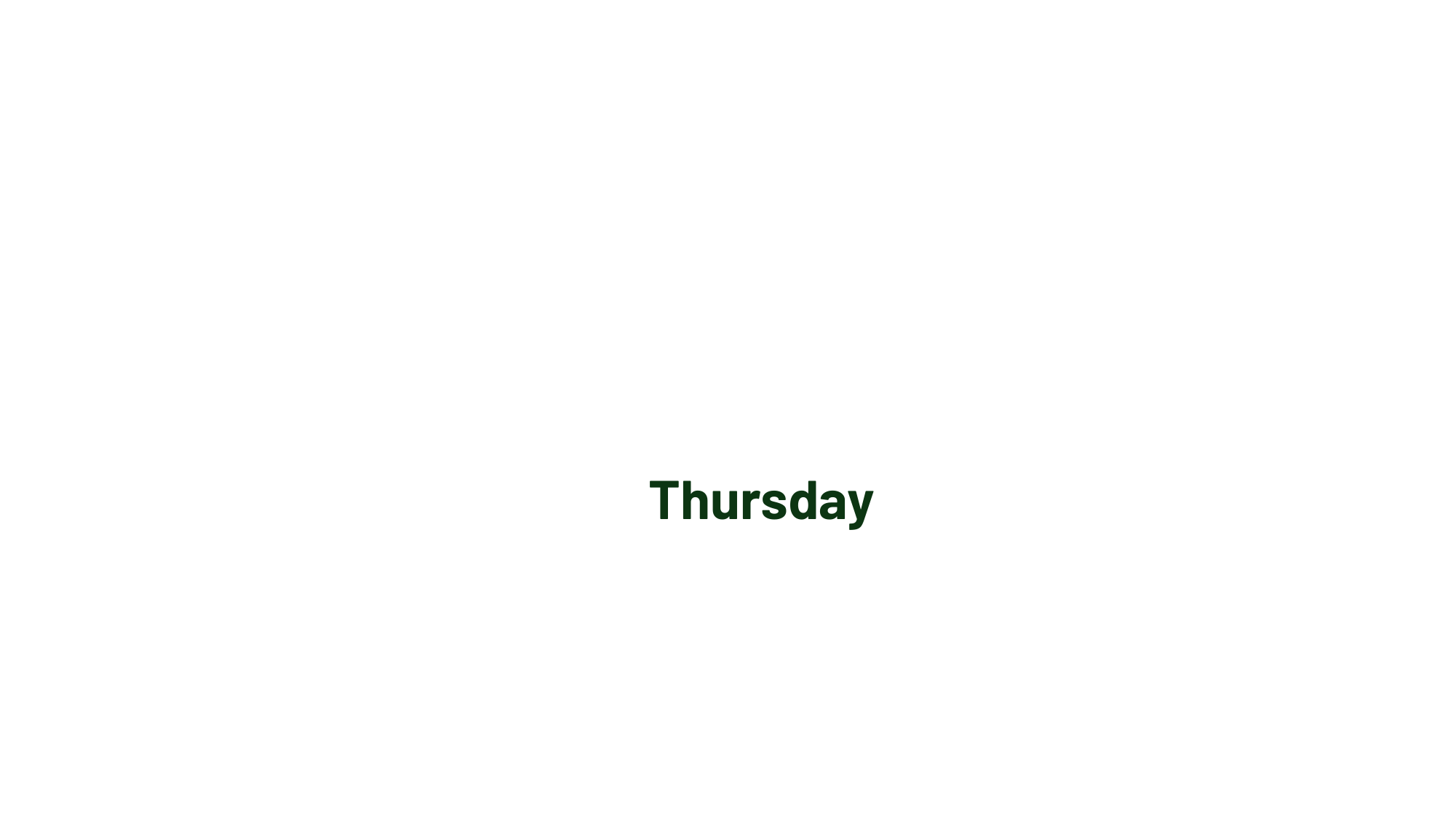

#

                                                             Thursday